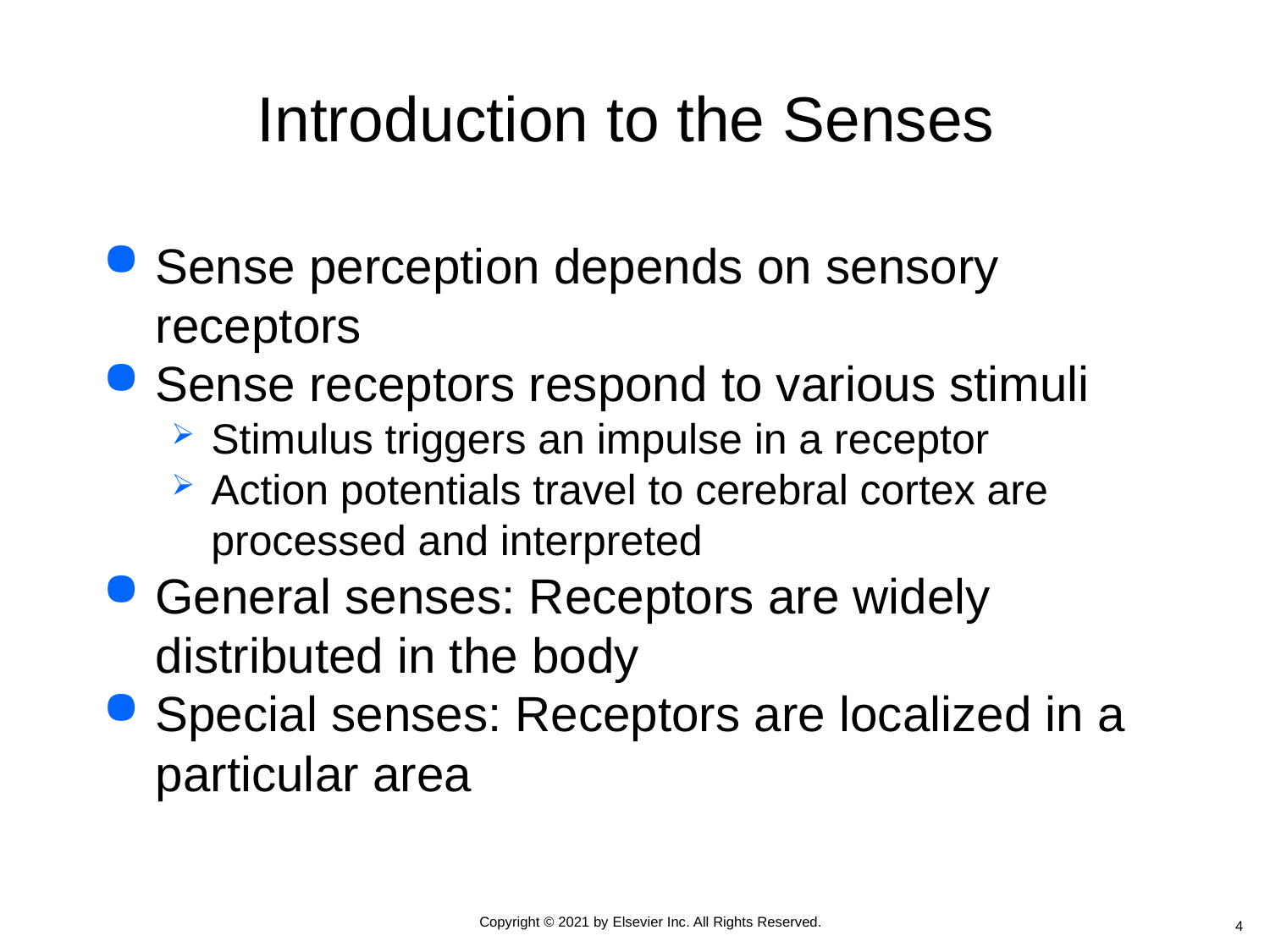

# Introduction to the Senses
Sense perception depends on sensory receptors
Sense receptors respond to various stimuli
Stimulus triggers an impulse in a receptor
Action potentials travel to cerebral cortex are processed and interpreted
General senses: Receptors are widely distributed in the body
Special senses: Receptors are localized in a particular area
4